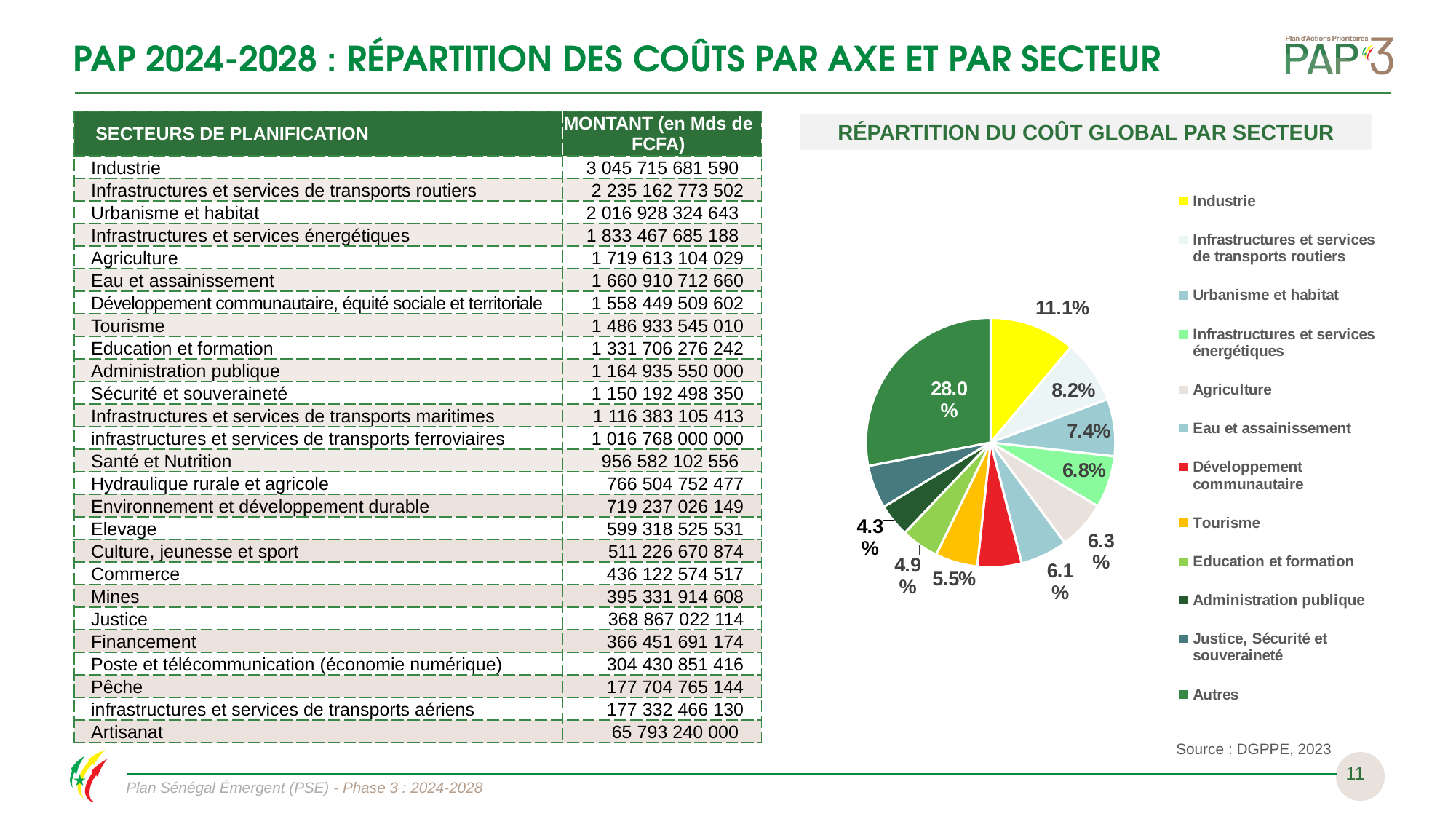

PAP 2024-2028 : RÉPARTITION DES COÛTS PAR AXE ET PAR SECTEUR
| SECTEURS DE PLANIFICATION | MONTANT (en Mds de FCFA) |
| --- | --- |
| Industrie | 3 045 715 681 590 |
| Infrastructures et services de transports routiers | 2 235 162 773 502 |
| Urbanisme et habitat | 2 016 928 324 643 |
| Infrastructures et services énergétiques | 1 833 467 685 188 |
| Agriculture | 1 719 613 104 029 |
| Eau et assainissement | 1 660 910 712 660 |
| Développement communautaire, équité sociale et territoriale | 1 558 449 509 602 |
| Tourisme | 1 486 933 545 010 |
| Education et formation | 1 331 706 276 242 |
| Administration publique | 1 164 935 550 000 |
| Sécurité et souveraineté | 1 150 192 498 350 |
| Infrastructures et services de transports maritimes | 1 116 383 105 413 |
| infrastructures et services de transports ferroviaires | 1 016 768 000 000 |
| Santé et Nutrition | 956 582 102 556 |
| Hydraulique rurale et agricole | 766 504 752 477 |
| Environnement et développement durable | 719 237 026 149 |
| Elevage | 599 318 525 531 |
| Culture, jeunesse et sport | 511 226 670 874 |
| Commerce | 436 122 574 517 |
| Mines | 395 331 914 608 |
| Justice | 368 867 022 114 |
| Financement | 366 451 691 174 |
| Poste et télécommunication (économie numérique) | 304 430 851 416 |
| Pêche | 177 704 765 144 |
| infrastructures et services de transports aériens | 177 332 466 130 |
| Artisanat | 65 793 240 000 |
RÉPARTITION DU COÛT GLOBAL PAR SECTEUR

### Chart

| Category | % |
|---|---|
| Industrie | 0.11129672851575764 |
| Infrastructures et services de transports routiers | 0.08229894260520544 |
| Urbanisme et habitat | 0.07426352585878425 |
| Infrastructures et services énergétiques | 0.06750848465294086 |
| Agriculture | 0.06331634627659971 |
| Eau et assainissement | 0.061154917679406125 |
| Développement communautaire | 0.05738228475540774 |
| Tourisme | 0.05474905896307385 |
| Education et formation | 0.04903357361474534 |
| Administration publique | 0.042893056874771913 |
| Justice, Sécurité et souveraineté | 0.055931940962249876 |
| Autres | 0.2801711392410574 |
Source : DGPPE, 2023
11